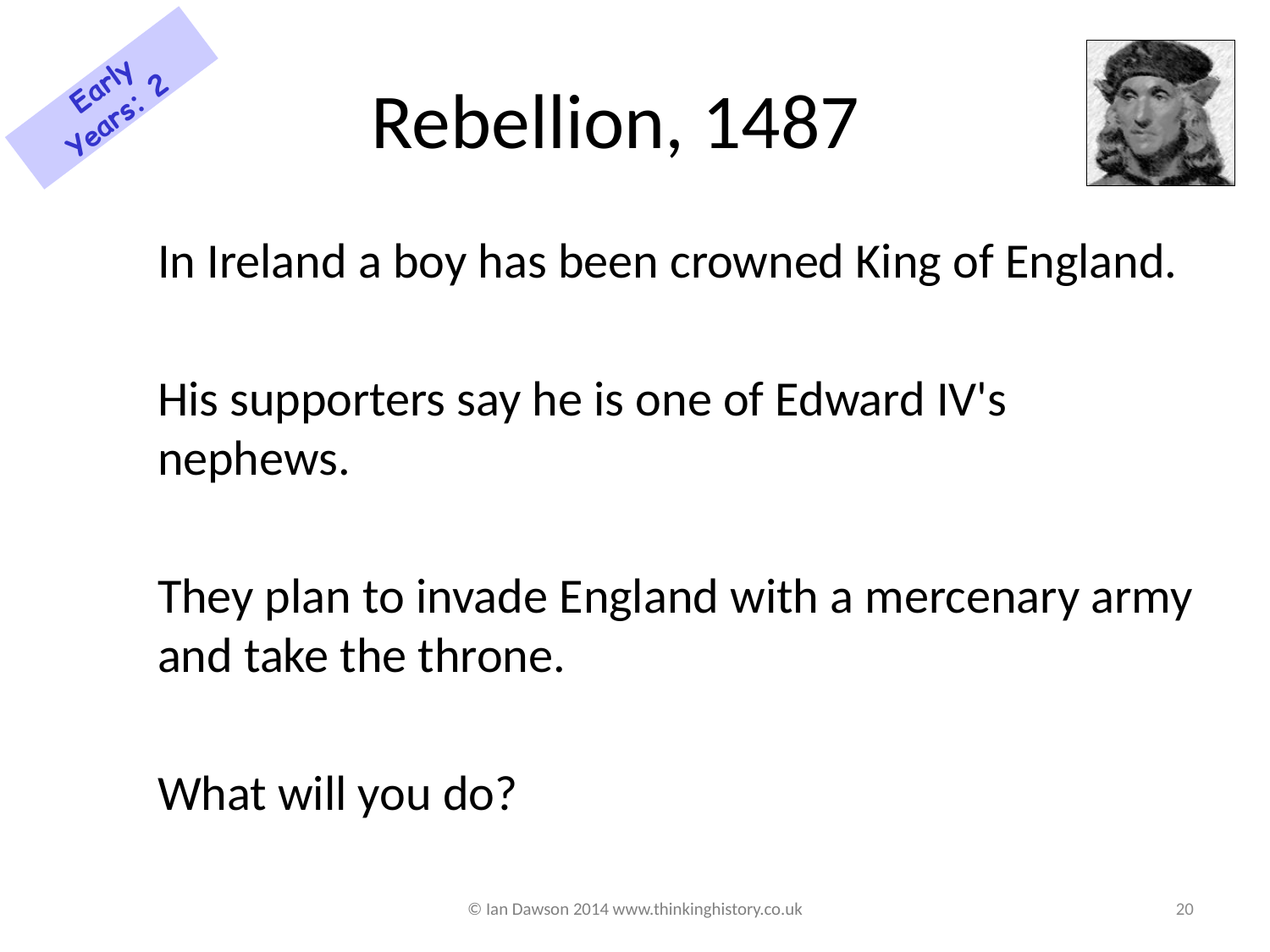

# Rebellion, 1487
Early Years: 2
In Ireland a boy has been crowned King of England.

His supporters say he is one of Edward IV's nephews.

They plan to invade England with a mercenary army and take the throne.

What will you do?
© Ian Dawson 2014 www.thinkinghistory.co.uk
20